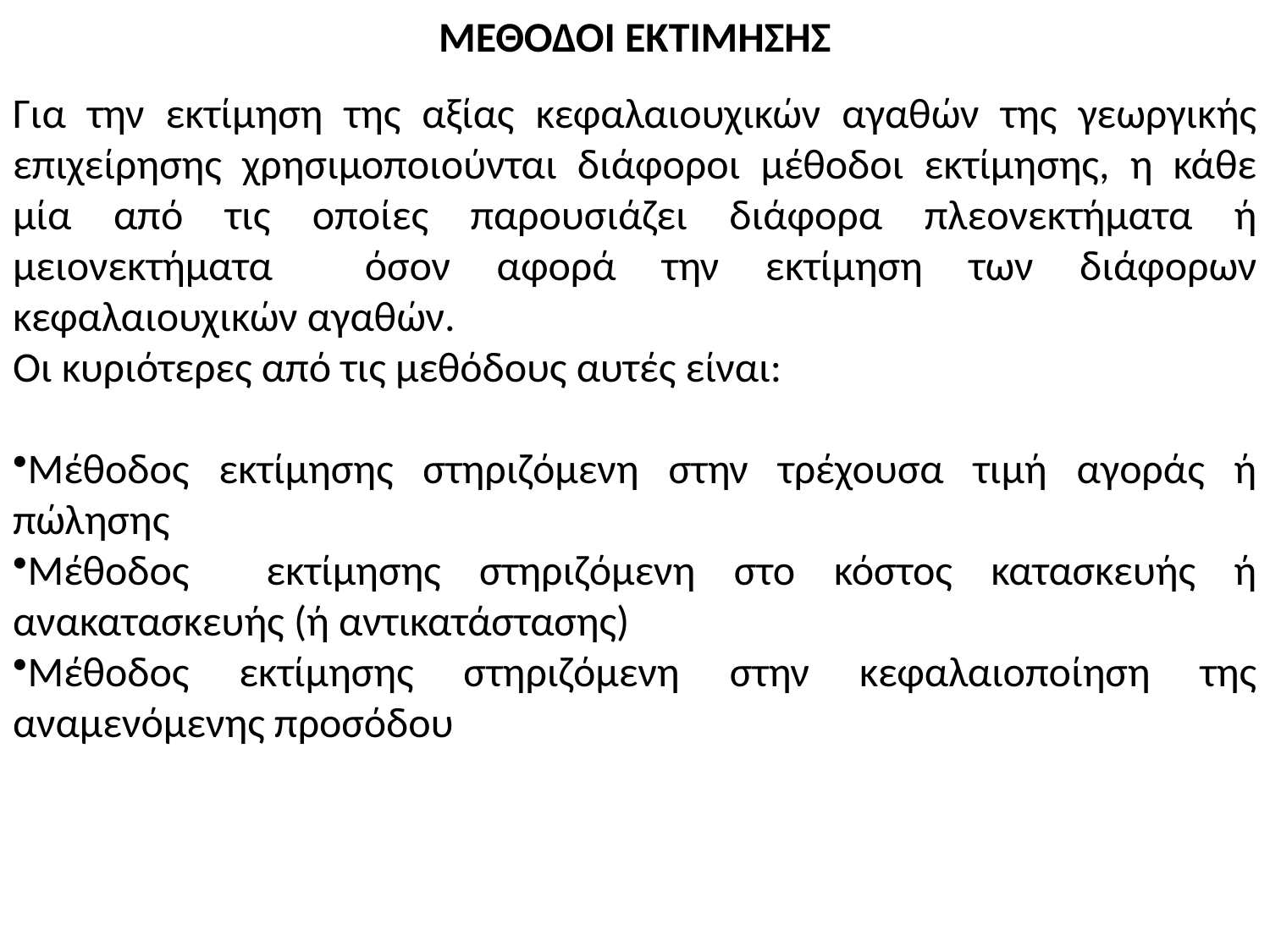

ΜΕΘΟΔΟΙ ΕΚΤΙΜΗΣΗΣ

Για την εκτίμηση της αξίας κεφαλαιουχικών αγαθών της γεωργικής επιχείρησης χρησιμοποιούνται διάφοροι μέθοδοι εκτίμησης, η κάθε μία από τις οποίες παρουσιάζει διάφορα πλεονεκτήματα ή μειονεκτήματα  όσον αφορά την εκτίμηση των διάφορων κεφαλαιουχικών αγαθών.
Οι κυριότερες από τις μεθόδους αυτές είναι:

Μέθοδος εκτίμησης στηριζόμενη στην τρέχουσα τιμή αγοράς ή πώλησης
Μέθοδος  εκτίμησης στηριζόμενη στο κόστος κατασκευής ή ανακατασκευής (ή αντικατάστασης)
Μέθοδος εκτίμησης στηριζόμενη στην κεφαλαιοποίηση της αναμενόμενης προσόδου